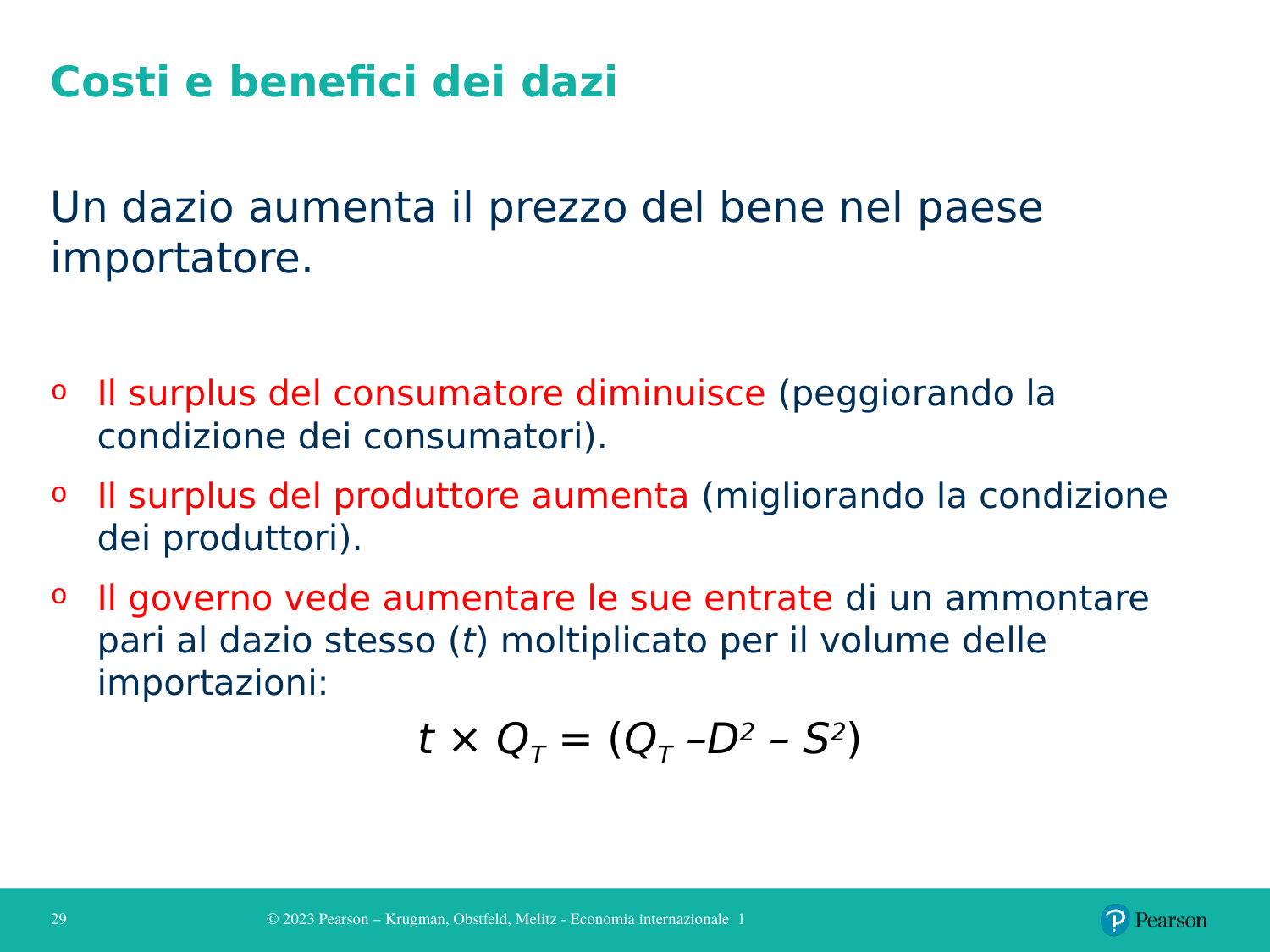

# Costi e benefici dei dazi
Un dazio aumenta il prezzo del bene nel paese importatore.

Il surplus del consumatore diminuisce (peggiorando la condizione dei consumatori).
Il surplus del produttore aumenta (migliorando la condizione dei produttori).
Il governo vede aumentare le sue entrate di un ammontare pari al dazio stesso (t) moltiplicato per il volume delle importazioni:
t × QT = (QT –D2 – S2)
29
© 2023 Pearson – Krugman, Obstfeld, Melitz - Economia internazionale  1